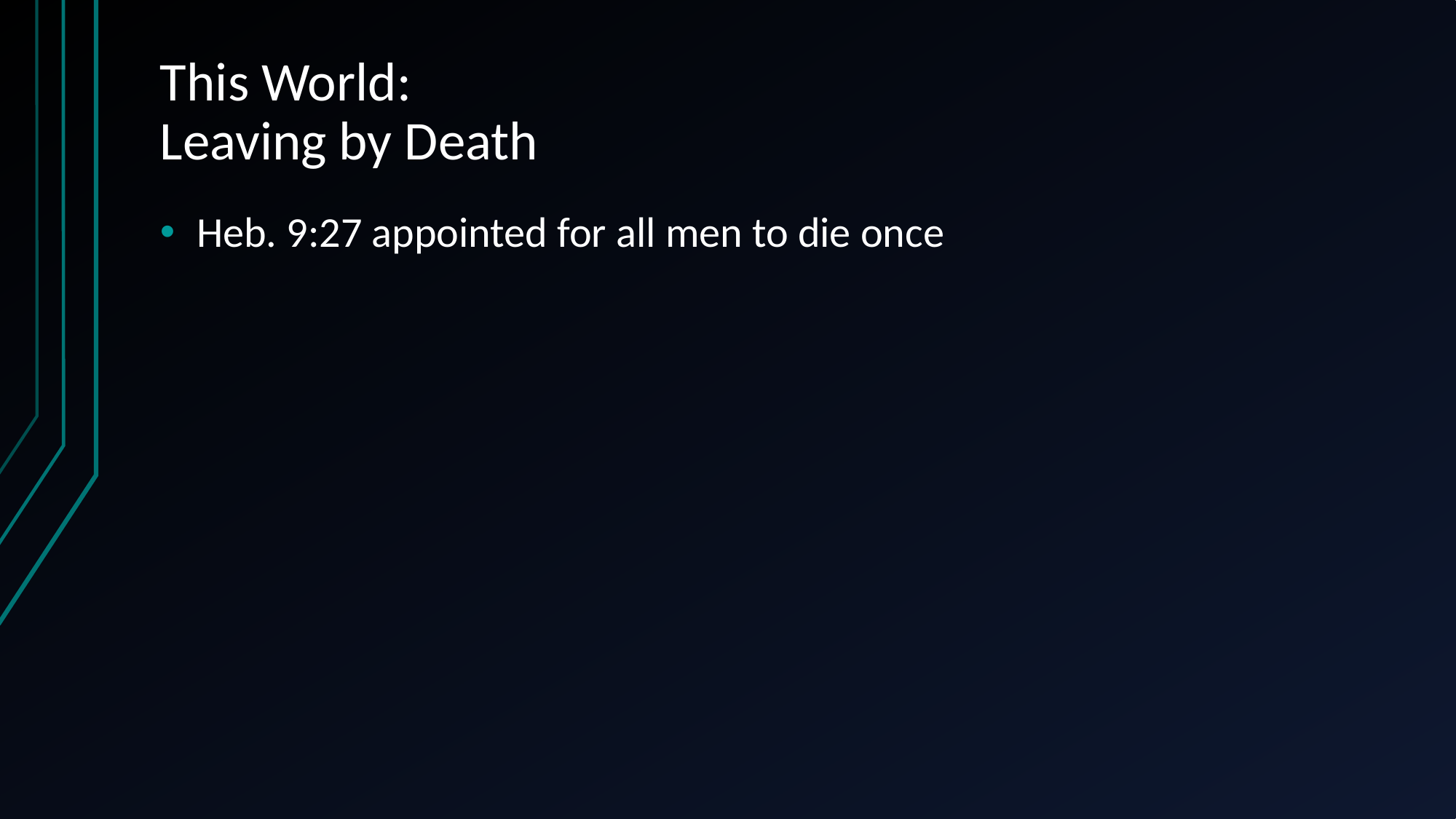

# This World: Leaving by Death
Heb. 9:27 appointed for all men to die once